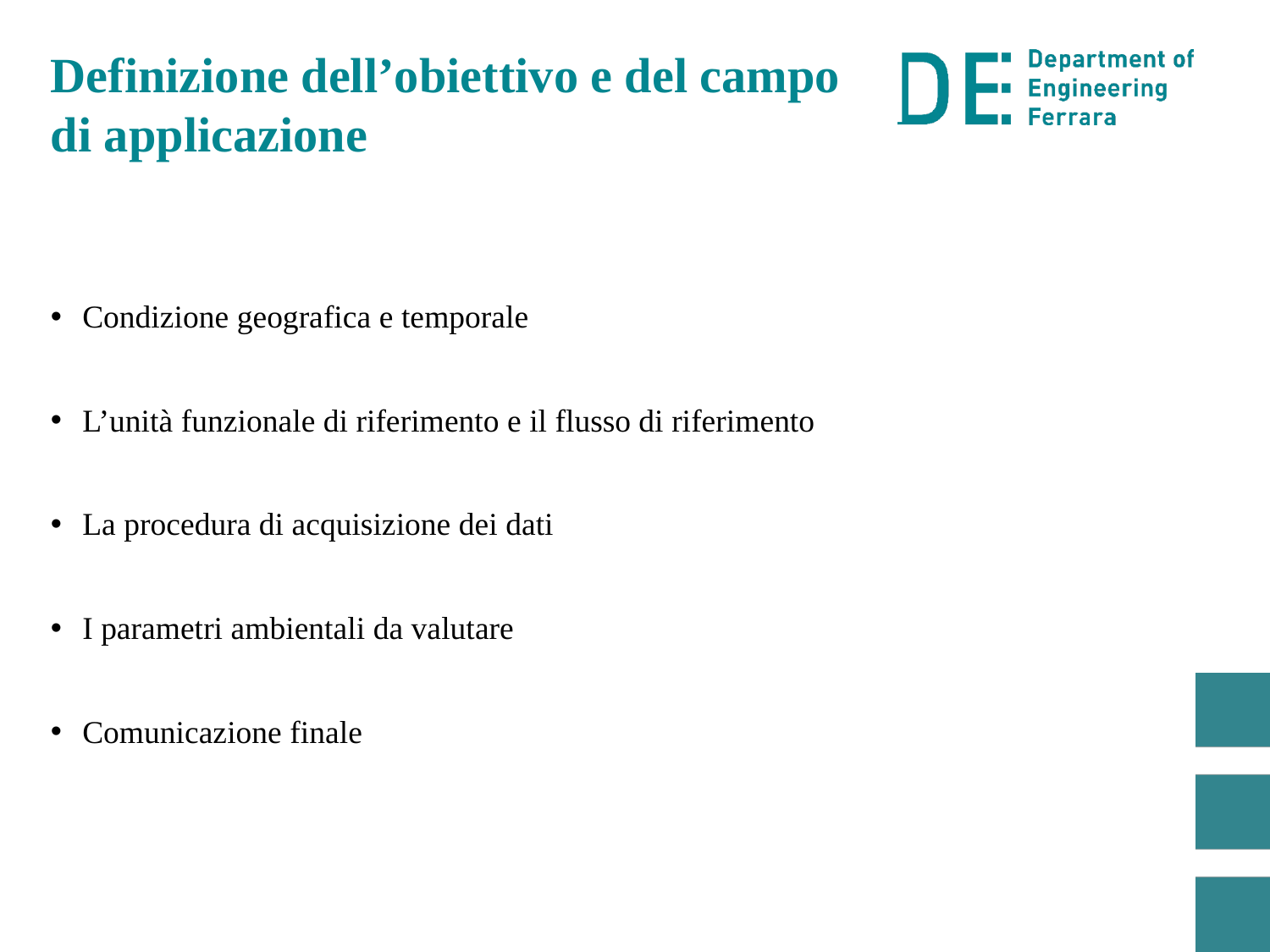

Definizione dell’obiettivo e del campo di applicazione
Condizione geografica e temporale

L’unità funzionale di riferimento e il flusso di riferimento

La procedura di acquisizione dei dati

I parametri ambientali da valutare

Comunicazione finale